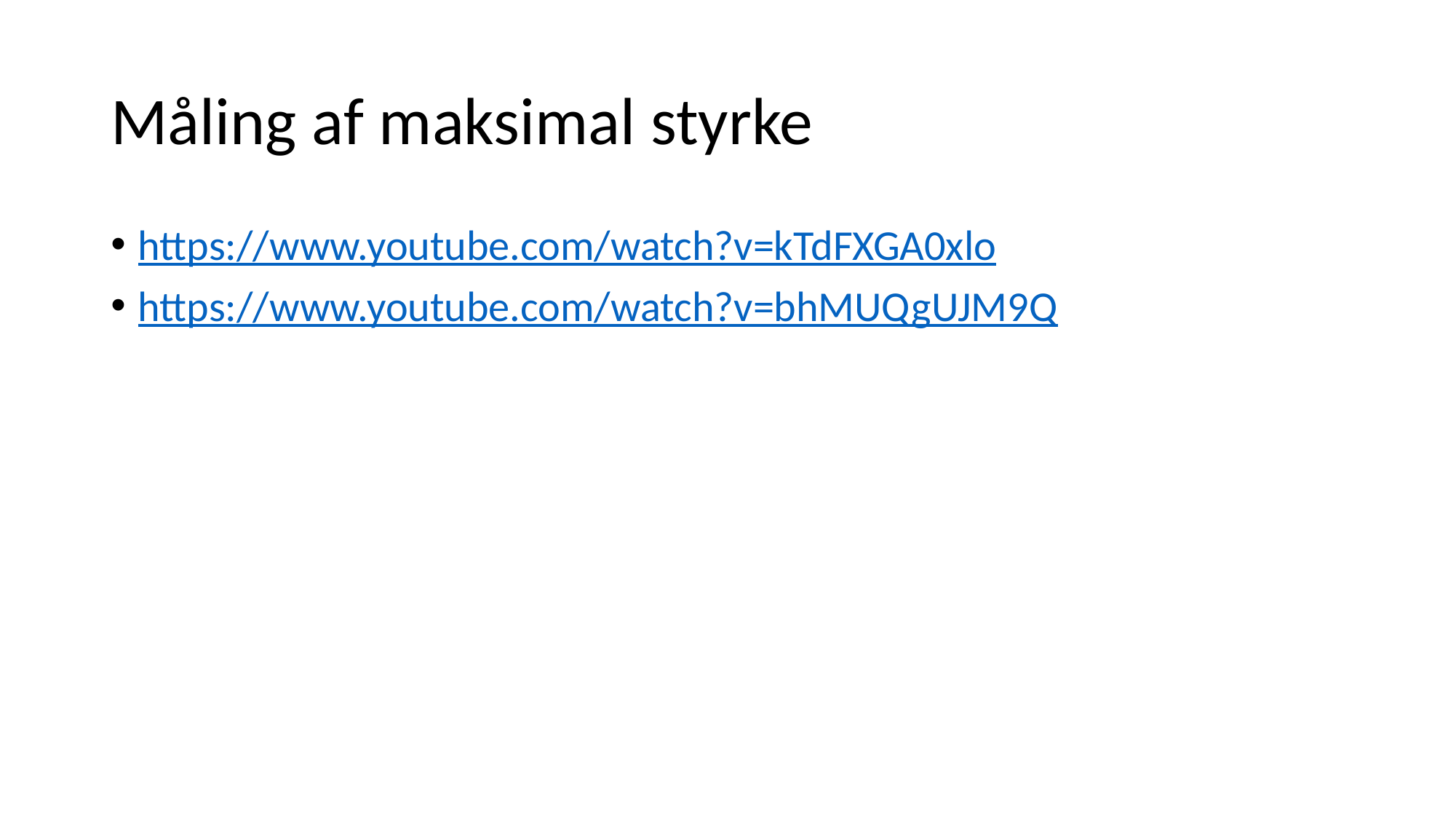

# Måling af maksimal styrke
https://www.youtube.com/watch?v=kTdFXGA0xlo
https://www.youtube.com/watch?v=bhMUQgUJM9Q